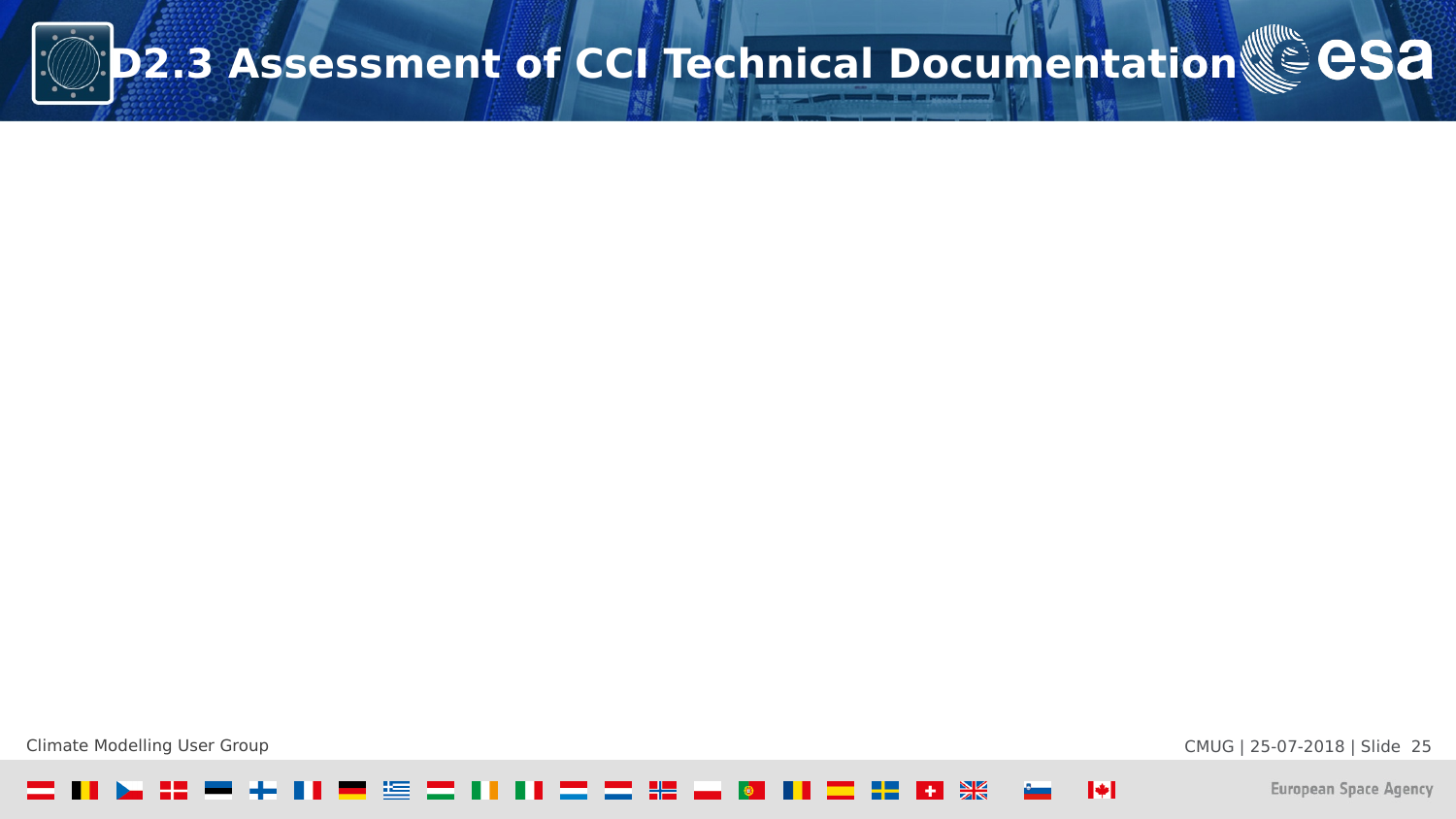

# D2.3 Assessment of CCI Technical Documentation